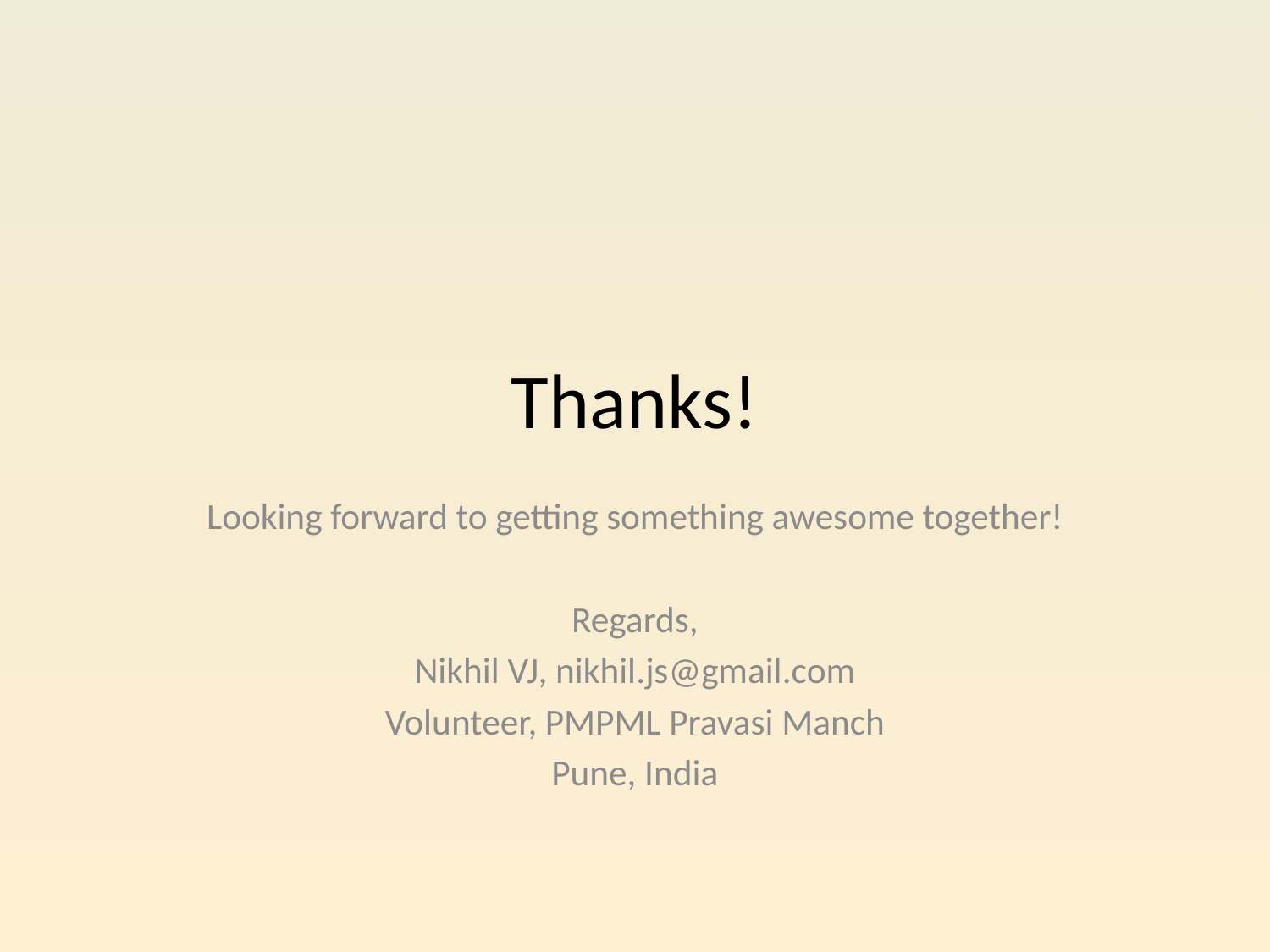

# Thanks!
Looking forward to getting something awesome together!

Regards,
Nikhil VJ, nikhil.js@gmail.com
Volunteer, PMPML Pravasi Manch
Pune, India